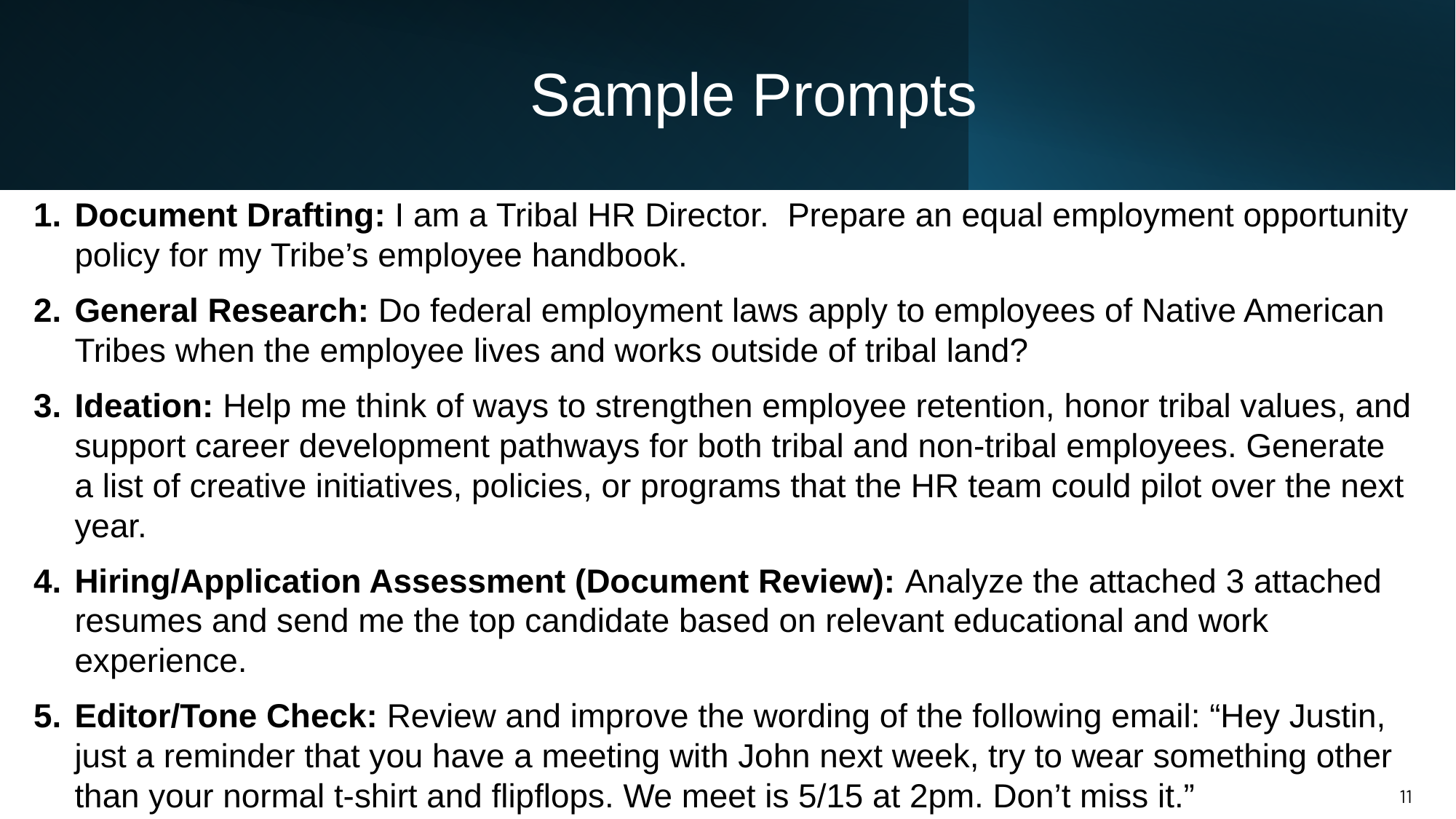

# Sample Prompts
Document Drafting: I am a Tribal HR Director.  Prepare an equal employment opportunity policy for my Tribe’s employee handbook.
General Research: Do federal employment laws apply to employees of Native American Tribes when the employee lives and works outside of tribal land?
Ideation: Help me think of ways to strengthen employee retention, honor tribal values, and support career development pathways for both tribal and non-tribal employees. Generate a list of creative initiatives, policies, or programs that the HR team could pilot over the next year.
Hiring/Application Assessment (Document Review): Analyze the attached 3 attached resumes and send me the top candidate based on relevant educational and work experience.
Editor/Tone Check: Review and improve the wording of the following email: “Hey Justin, just a reminder that you have a meeting with John next week, try to wear something other than your normal t-shirt and flipflops. We meet is 5/15 at 2pm. Don’t miss it.”
11